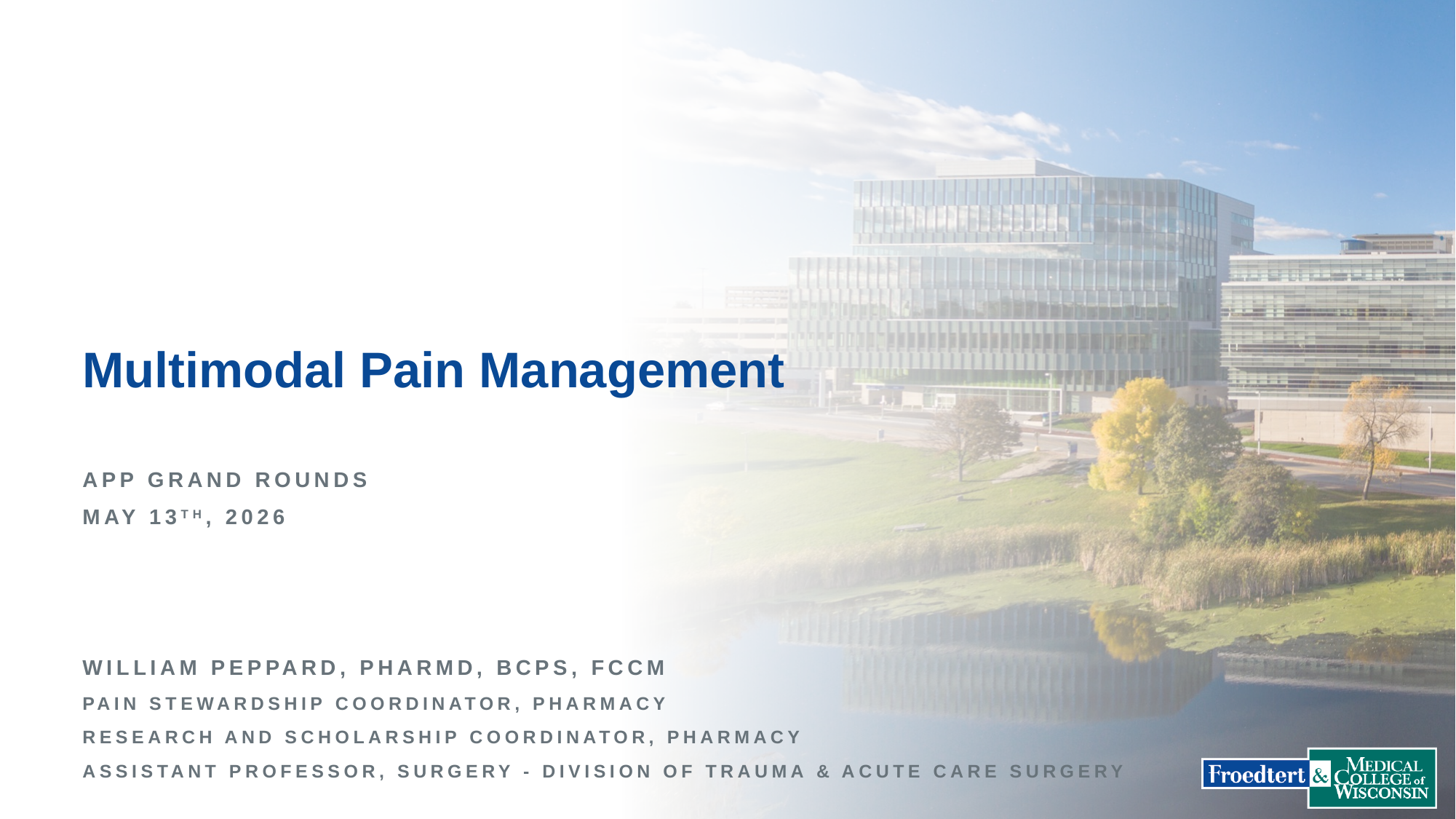

# Multimodal Pain Management
APP Grand rounds
May 13th, 2026

William Peppard, pharmd, bcps, fccm
Pain stewardship coordinator, pharmacy
Research and scholarship coordinator, pharmacy
Assistant professor, surgery - division of trauma & acute care surgery